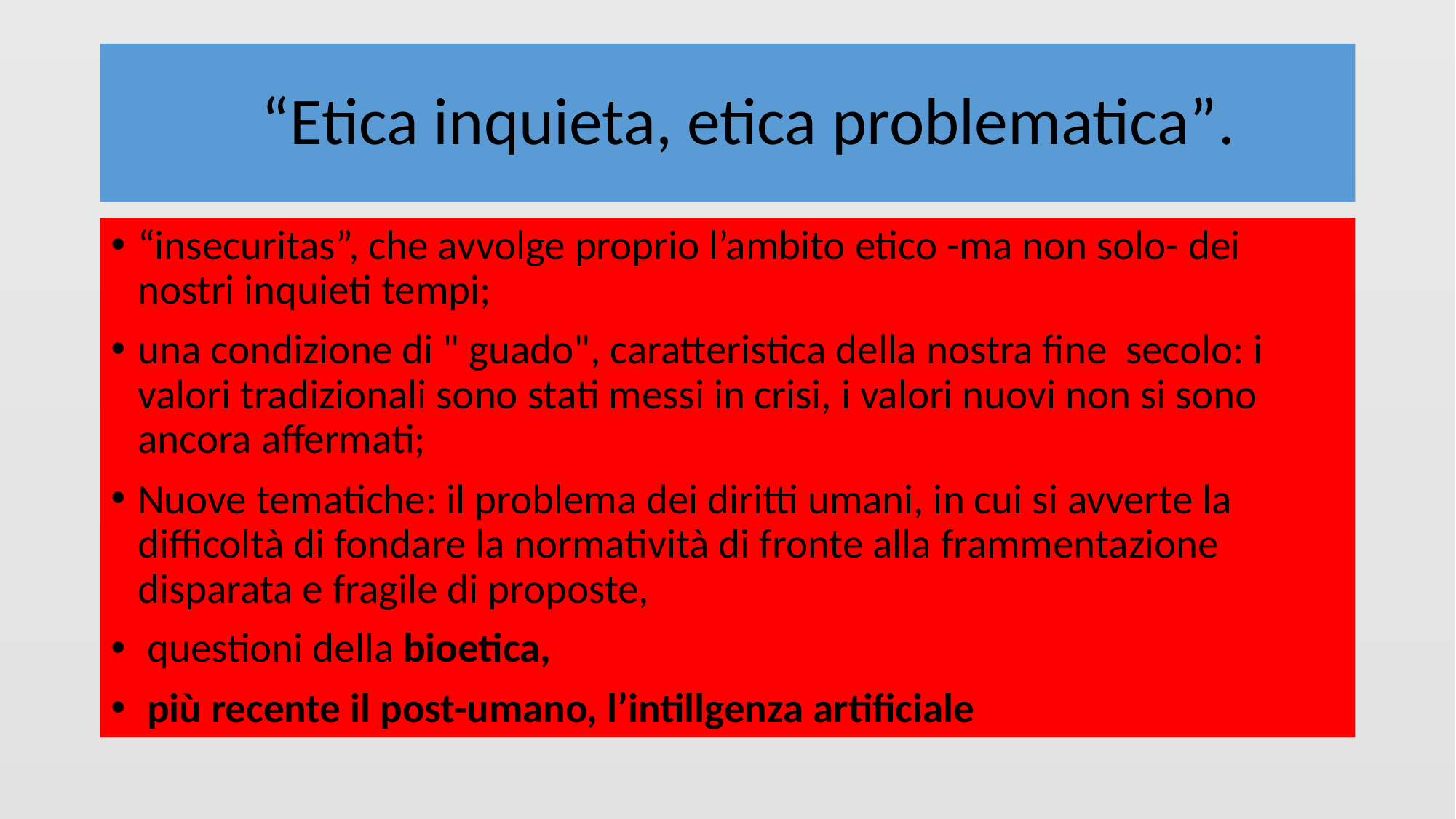

# “Etica inquieta, etica problematica”.
“insecuritas”, che avvolge proprio l’ambito etico -ma non solo- dei nostri inquieti tempi;
una condizione di " guado", caratteristica della nostra fine  secolo: i valori tradizionali sono stati messi in crisi, i valori nuovi non si sono ancora affermati;
Nuove tematiche: il problema dei diritti umani, in cui si avverte la difficoltà di fondare la normatività di fronte alla frammentazione disparata e fragile di proposte,
 questioni della bioetica,
 più recente il post-umano, l’intillgenza artificiale